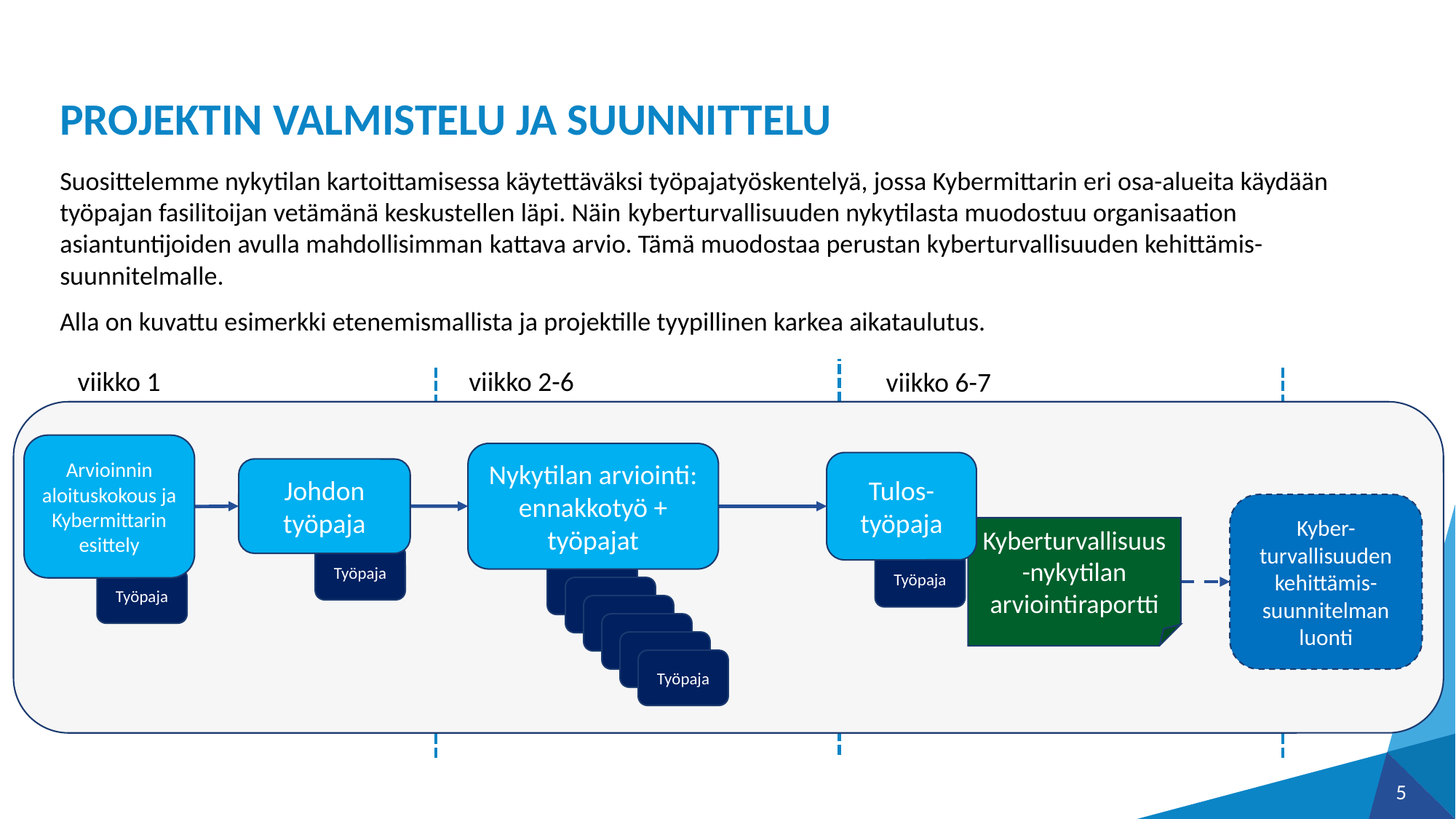

# PROJEKTIN VALMISTELU JA SUUNNITTELU
Suosittelemme nykytilan kartoittamisessa käytettäväksi työpajatyöskentelyä, jossa Kybermittarin eri osa-alueita käydään työpajan fasilitoijan vetämänä keskustellen läpi. Näin kyberturvallisuuden nykytilasta muodostuu organisaation asiantuntijoiden avulla mahdollisimman kattava arvio. Tämä muodostaa perustan kyberturvallisuuden kehittämis- suunnitelmalle.
Alla on kuvattu esimerkki etenemismallista ja projektille tyypillinen karkea aikataulutus.

viikko 1
viikko 2-6
viikko 6-7

Arvioinnin aloituskokous ja Kybermittarin esittely
Nykytilan arviointi: ennakkotyö + työpajat
Tulos-työpaja
Johdon työpaja
Kyber-turvallisuuden kehittämis-suunnitelman luonti
Kyberturvallisuus-nykytilan arviointiraportti
Työpaja
Työpaja
Työpaja
Työpaja
Työpaja
Työpaja
Työpaja
Työpaja
Työpaja

5